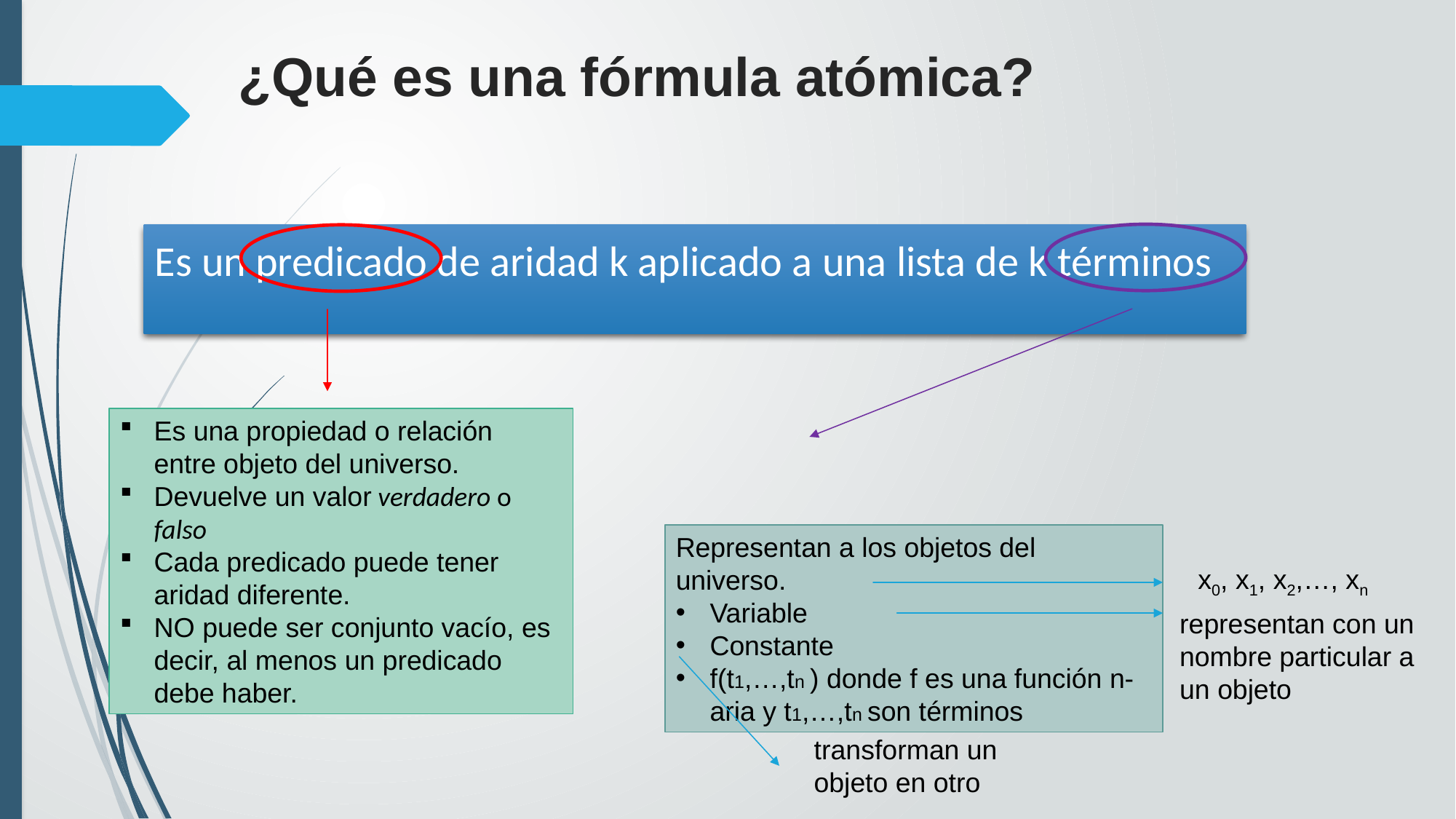

# ¿Qué es una fórmula atómica?

Es un predicado de aridad k aplicado a una lista de k términos

Es una propiedad o relación entre objeto del universo.
Devuelve un valor verdadero o falso
Cada predicado puede tener aridad diferente.
NO puede ser conjunto vacío, es decir, al menos un predicado debe haber.
Representan a los objetos del universo.
Variable
Constante
f(t1,…,tn ) donde f es una función n-aria y t1,…,tn son términos
x0, x1, x2,…, xn
representan con un nombre particular a un objeto
transforman un objeto en otro